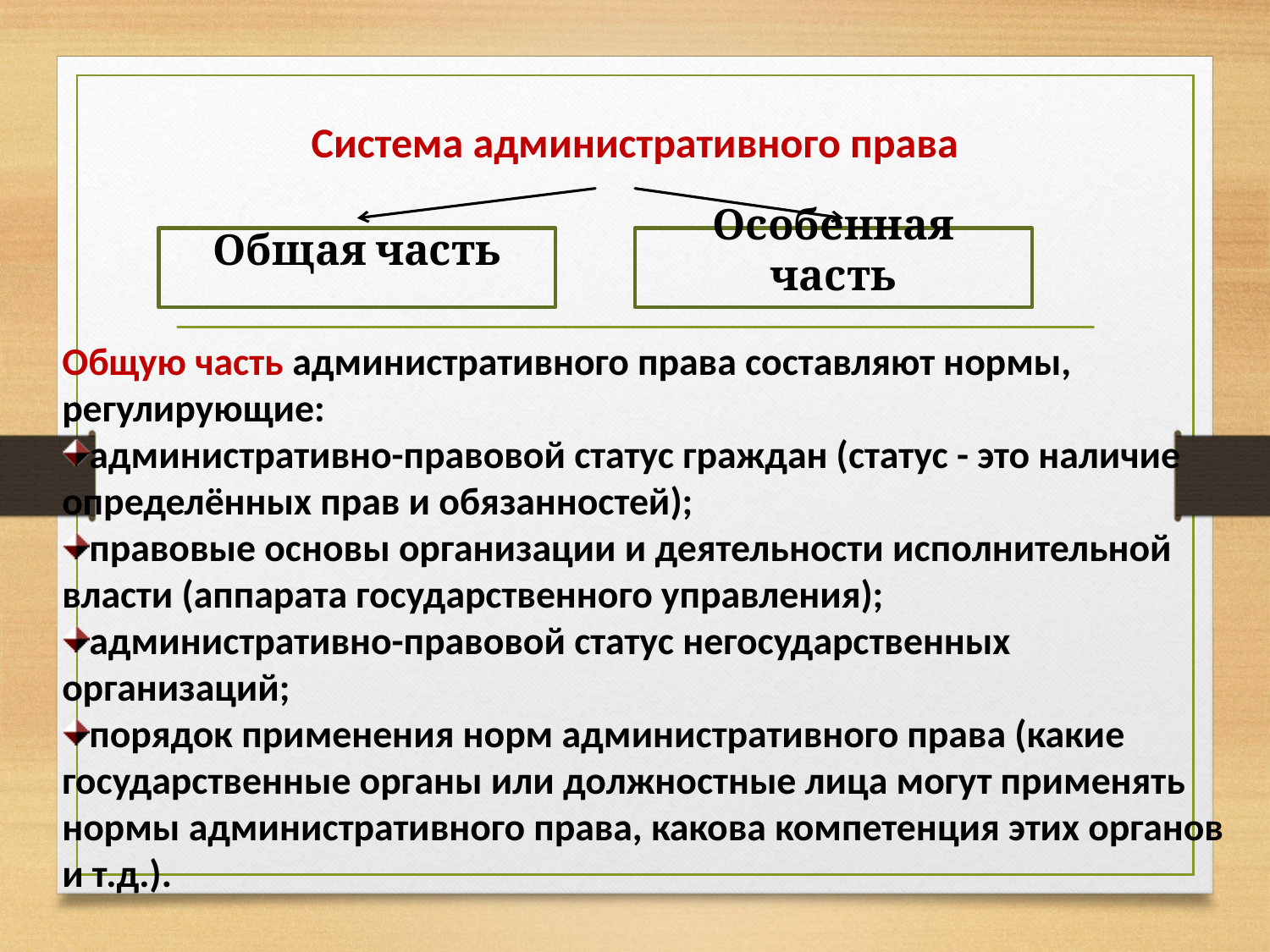

Система административного права
Общая часть

Особенная часть

Общую часть административного права составляют нормы, регулирующие:
административно-правовой статус граждан (статус - это наличие определённых прав и обязанностей);
правовые основы организации и деятельности исполнительной власти (аппарата государственного управления);
административно-правовой статус негосударственных организаций;
порядок применения норм административного права (какие государственные органы или должностные лица могут применять нормы административного права, какова компетенция этих органов и т.д.).